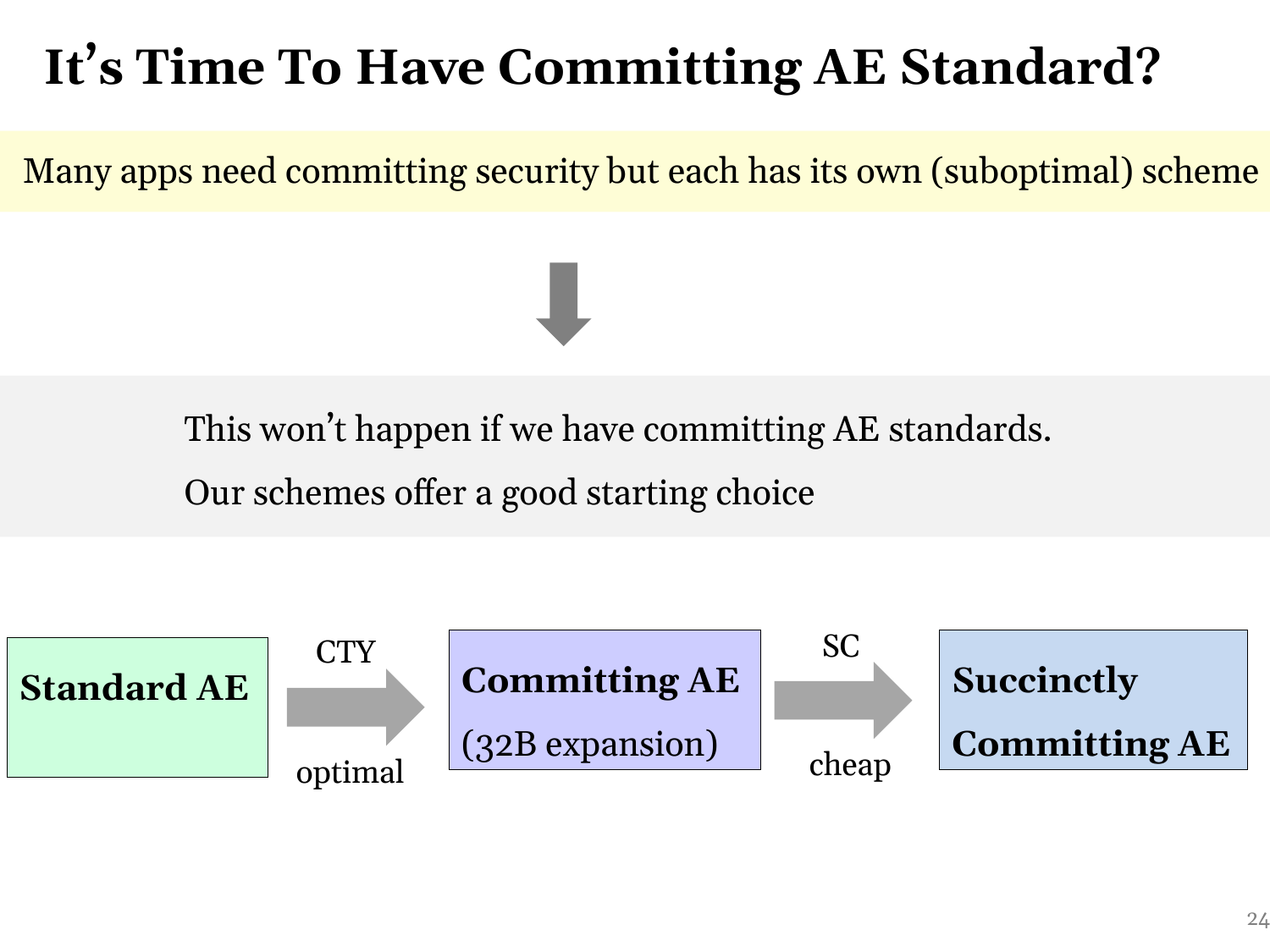

It’s Time To Have Committing AE Standard?

Many apps need committing security but each has its own (suboptimal) scheme

This won’t happen if we have committing AE standards.
Our schemes offer a good starting choice
SC
CTY
Committing AE
(32B expansion)
Succinctly
Committing AE
Standard AE

cheap
optimal